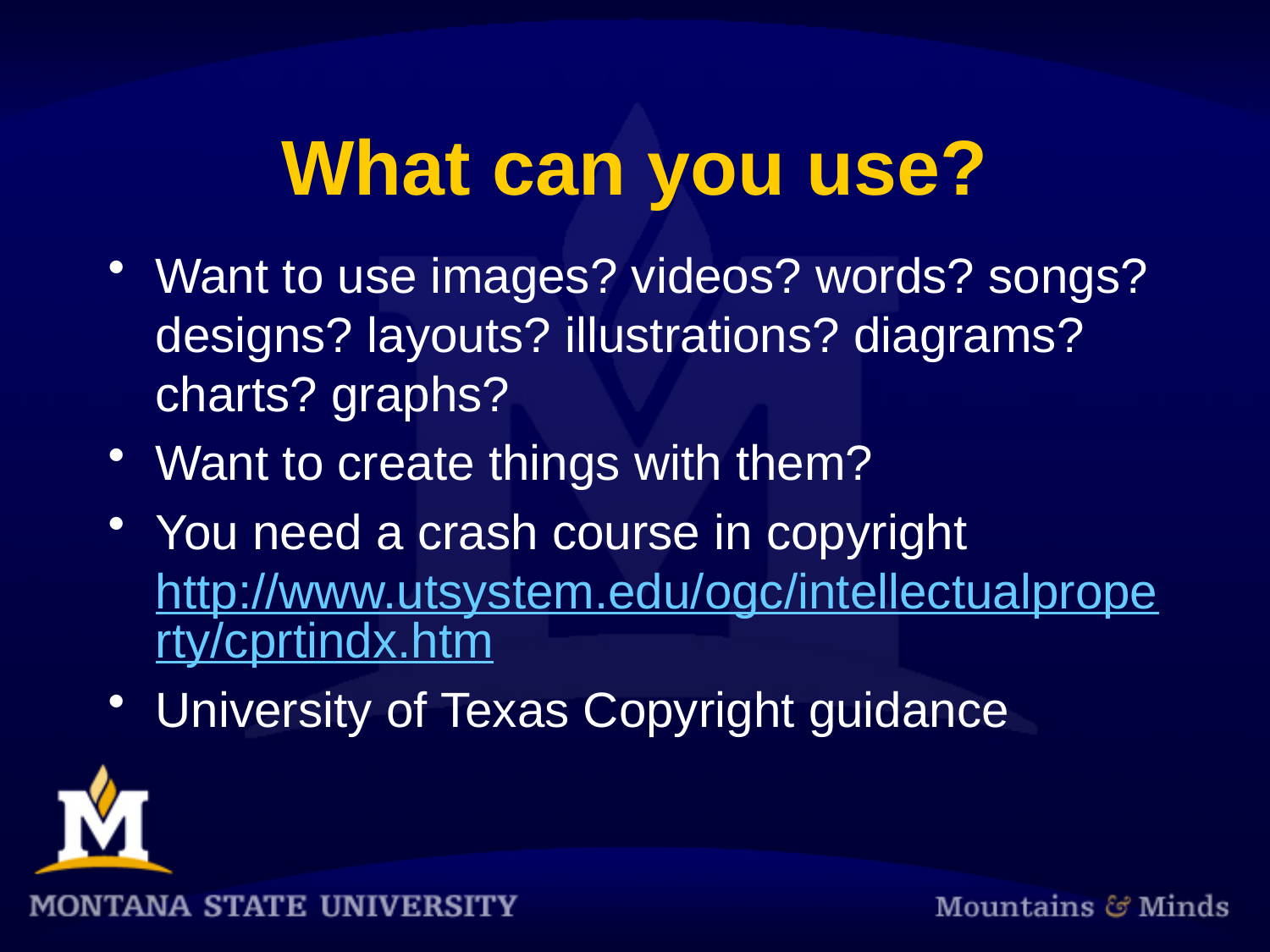

# What can you use?
Want to use images? videos? words? songs? designs? layouts? illustrations? diagrams? charts? graphs?
Want to create things with them?
You need a crash course in copyright http://www.utsystem.edu/ogc/intellectualproperty/cprtindx.htm
University of Texas Copyright guidance